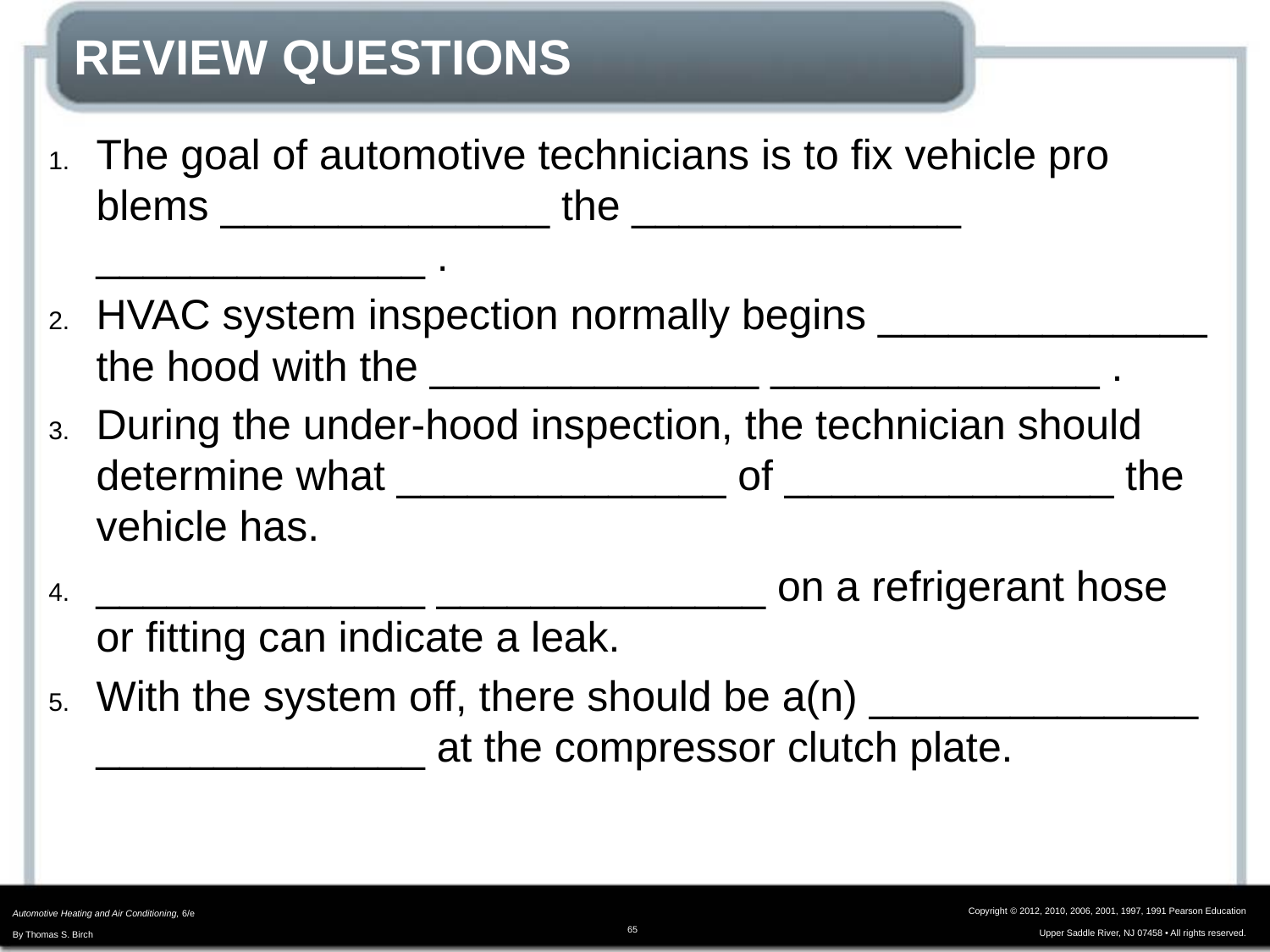

# REVIEW QUESTIONS
The goal of automotive technicians is to fix vehicle pro blems ______________ the ______________ ______________ .
HVAC system inspection normally begins ______________ the hood with the ______________ ______________ .
During the under-hood inspection, the technician should determine what ______________ of ______________ the vehicle has.
______________ ______________ on a refrigerant hose or fitting can indicate a leak.
With the system off, there should be a(n) ______________ ______________ at the compressor clutch plate.